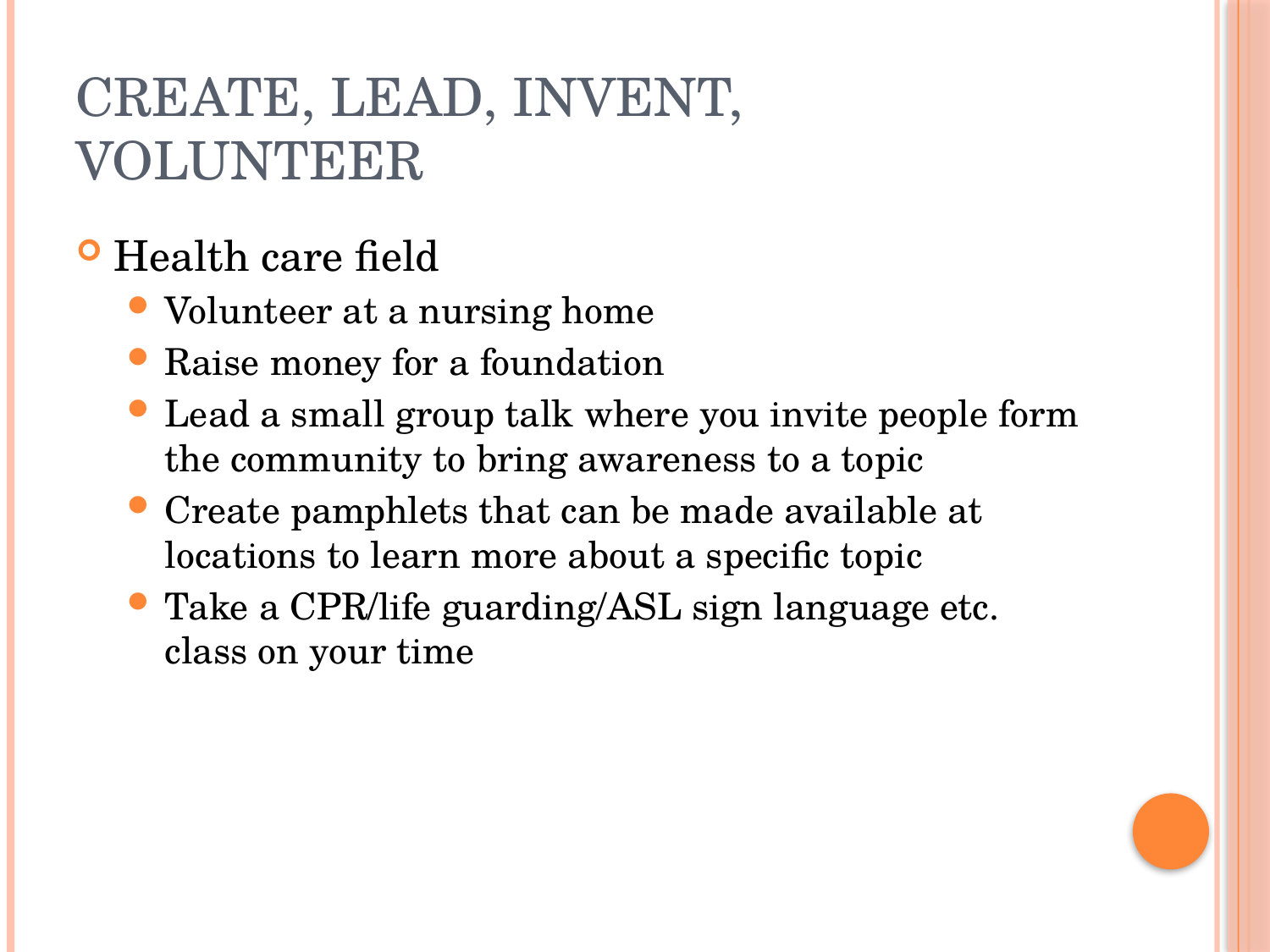

# Create, Lead, Invent, Volunteer
Health care field
Volunteer at a nursing home
Raise money for a foundation
Lead a small group talk where you invite people form the community to bring awareness to a topic
Create pamphlets that can be made available at locations to learn more about a specific topic
Take a CPR/life guarding/ASL sign language etc. class on your time